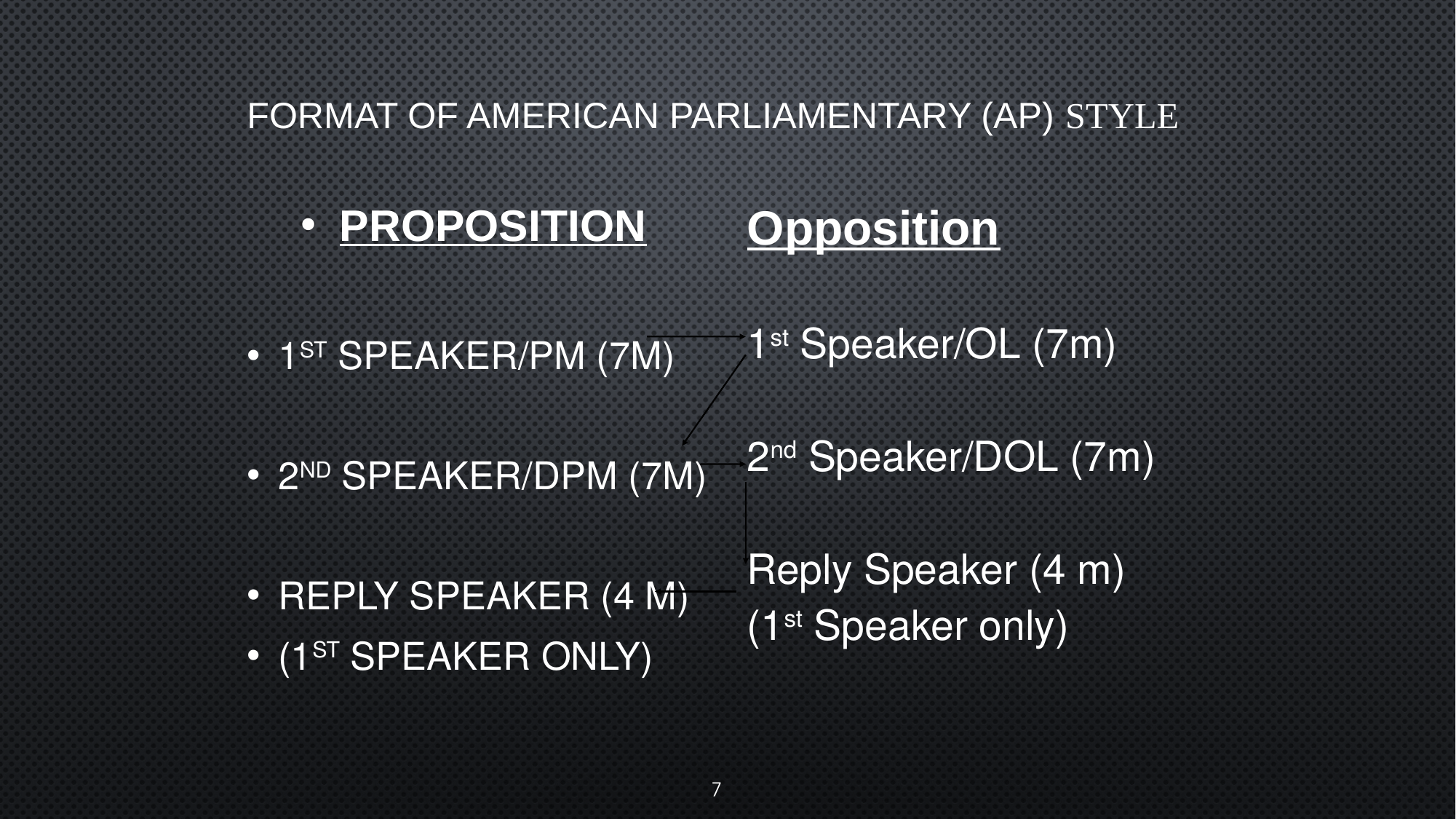

# Format of American Parliamentary (AP) Style
Proposition

1st Speaker/PM (7m)

2nd Speaker/DPM (7m)

Reply Speaker (4 m)
(1st Speaker only)
Opposition

1st Speaker/OL (7m)

2nd Speaker/DOL (7m)

Reply Speaker (4 m)
(1st Speaker only)

7